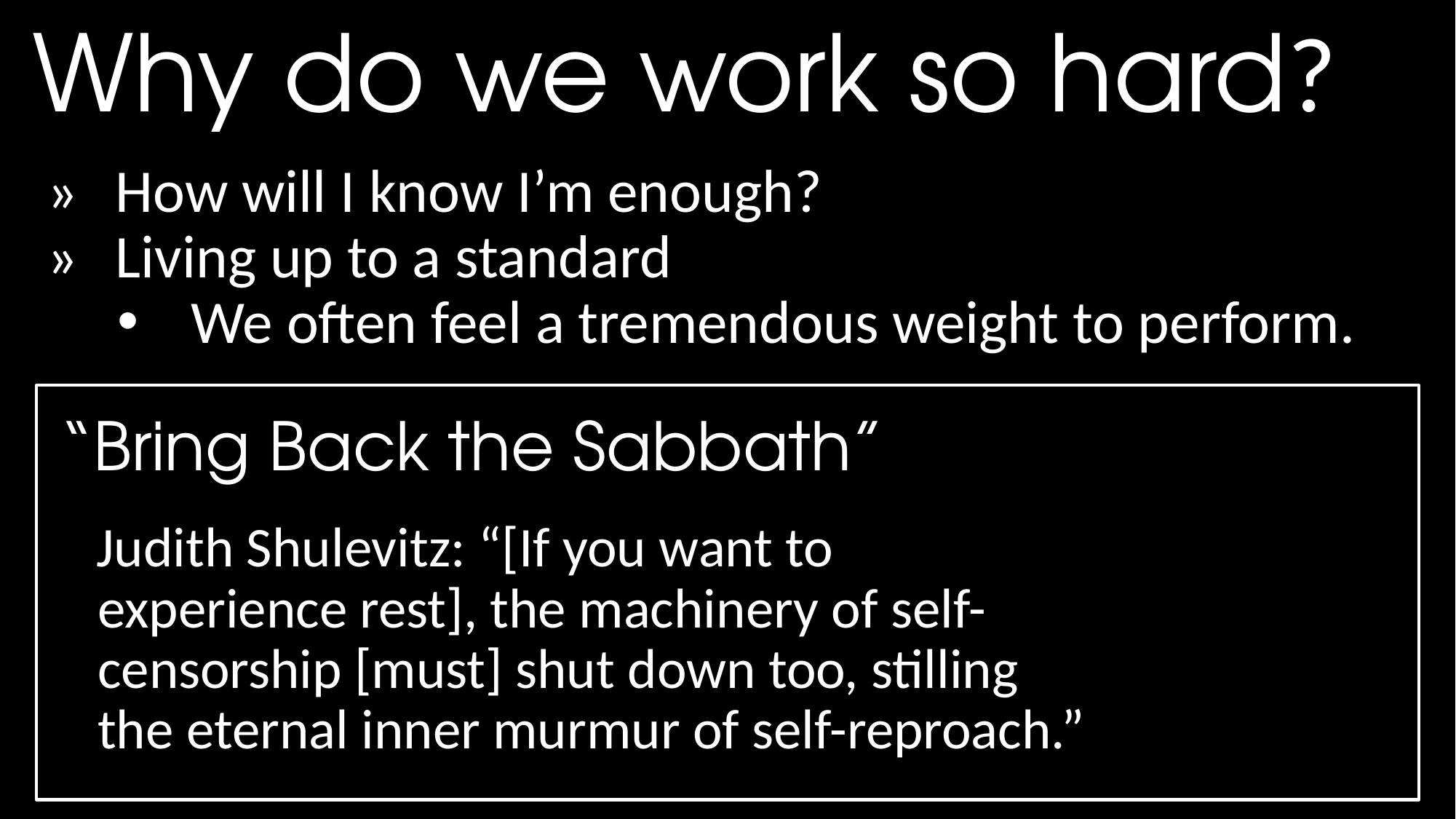

Why do we work so hard?
»	How will I know I’m enough?
»	Living up to a standard
We often feel a tremendous weight to perform.

“Bring Back the Sabbath”
Judith Shulevitz: “[If you want to experience rest], the machinery of self-censorship [must] shut down too, stilling the eternal inner murmur of self-reproach.”